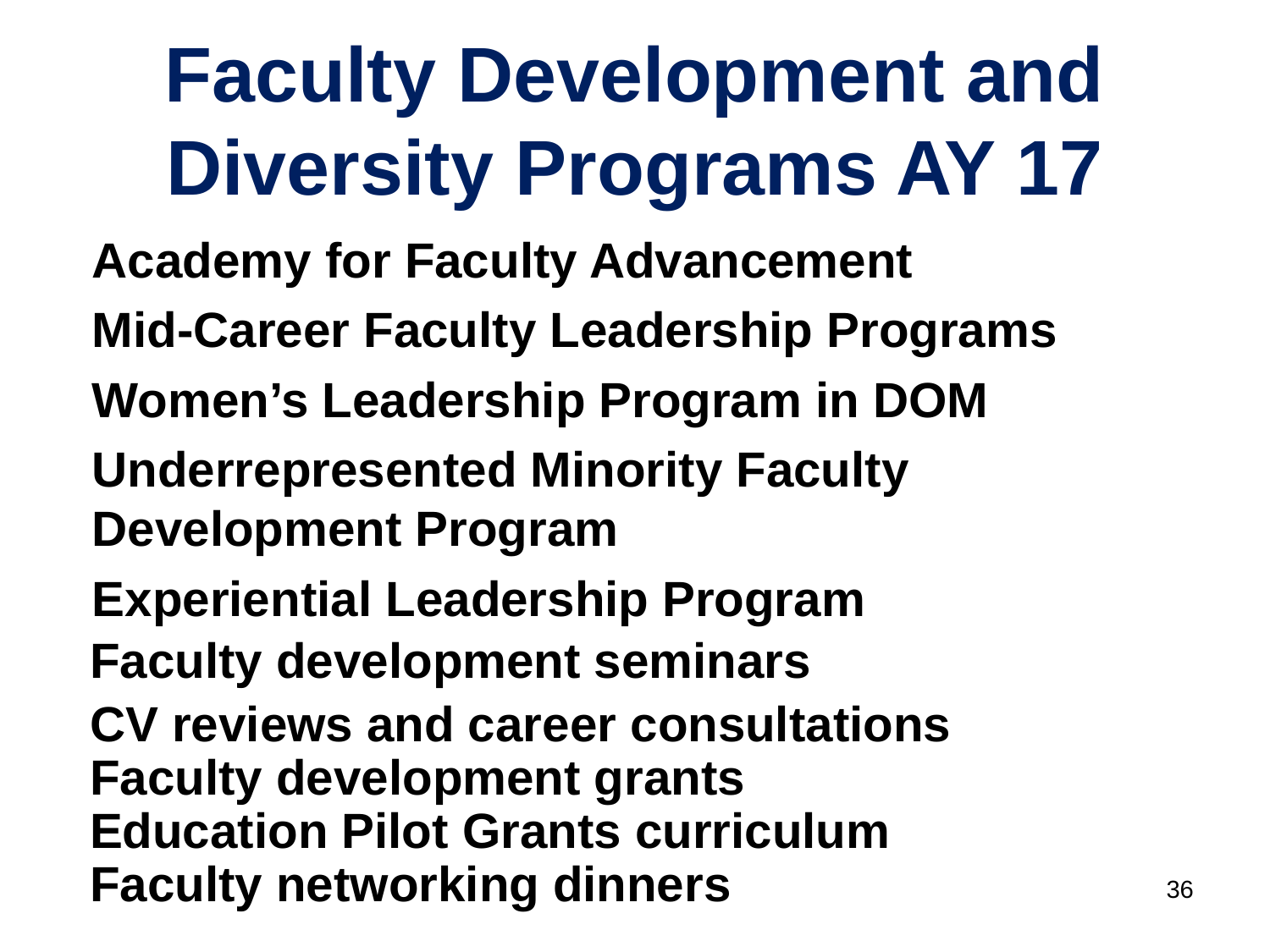

# Faculty Development and Diversity Programs AY 17
Academy for Faculty Advancement
Mid-Career Faculty Leadership Programs
Women’s Leadership Program in DOM
Underrepresented Minority Faculty Development Program
Experiential Leadership Program
 Faculty development seminars
 CV reviews and career consultations
 Faculty development grants
 Education Pilot Grants curriculum
 Faculty networking dinners

36